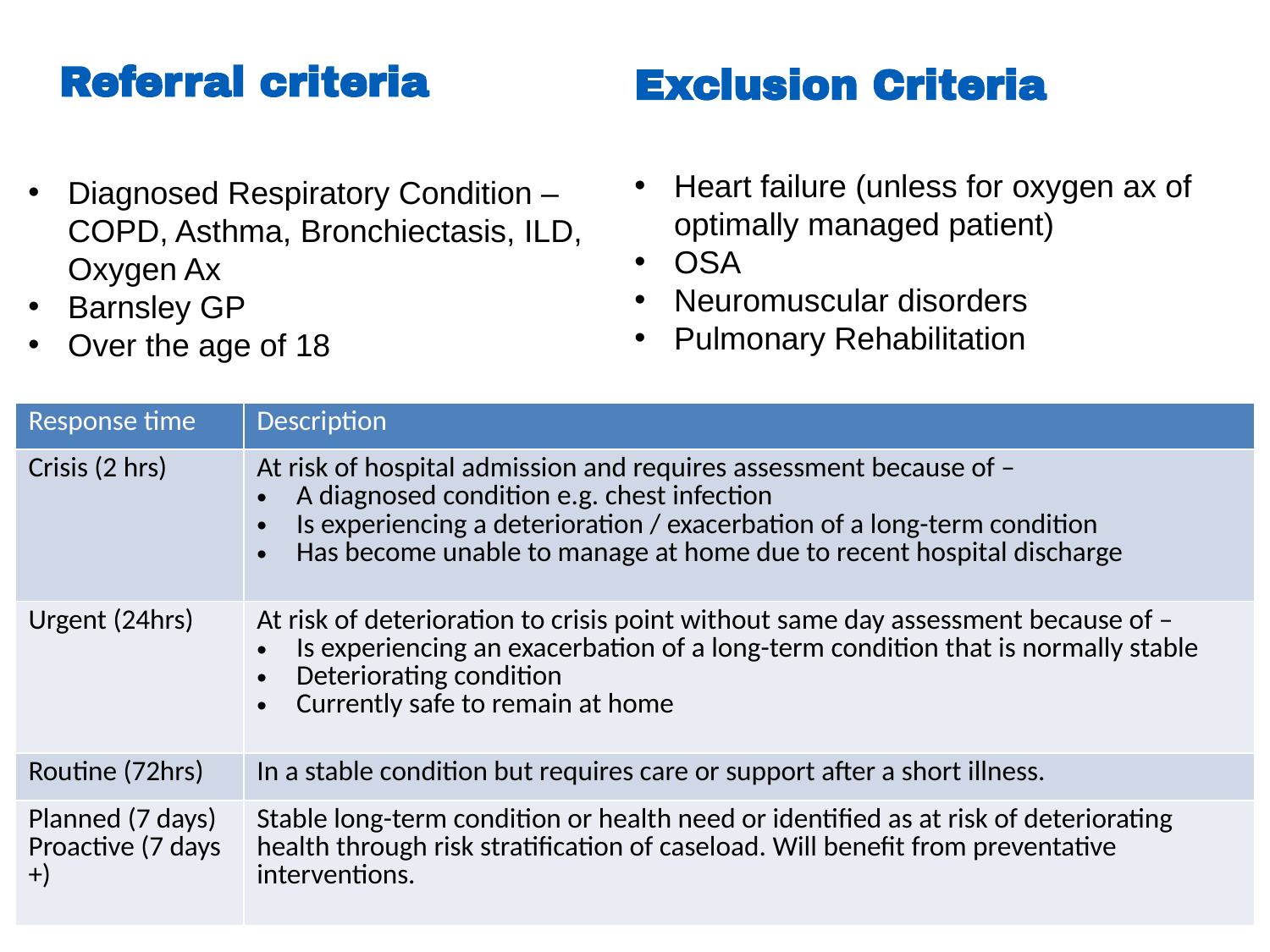

Exclusion Criteria

Referral criteria
Heart failure (unless for oxygen ax of optimally managed patient)
OSA
Neuromuscular disorders
Pulmonary Rehabilitation
Diagnosed Respiratory Condition – COPD, Asthma, Bronchiectasis, ILD, Oxygen Ax
Barnsley GP
Over the age of 18

| Response time | Description |
| --- | --- |
| Crisis (2 hrs) | At risk of hospital admission and requires assessment because of – A diagnosed condition e.g. chest infection Is experiencing a deterioration / exacerbation of a long-term condition Has become unable to manage at home due to recent hospital discharge |
| Urgent (24hrs) | At risk of deterioration to crisis point without same day assessment because of – Is experiencing an exacerbation of a long-term condition that is normally stable Deteriorating condition Currently safe to remain at home |
| Routine (72hrs) | In a stable condition but requires care or support after a short illness. |
| Planned (7 days) Proactive (7 days +) | Stable long-term condition or health need or identified as at risk of deteriorating health through risk stratification of caseload. Will benefit from preventative interventions. |